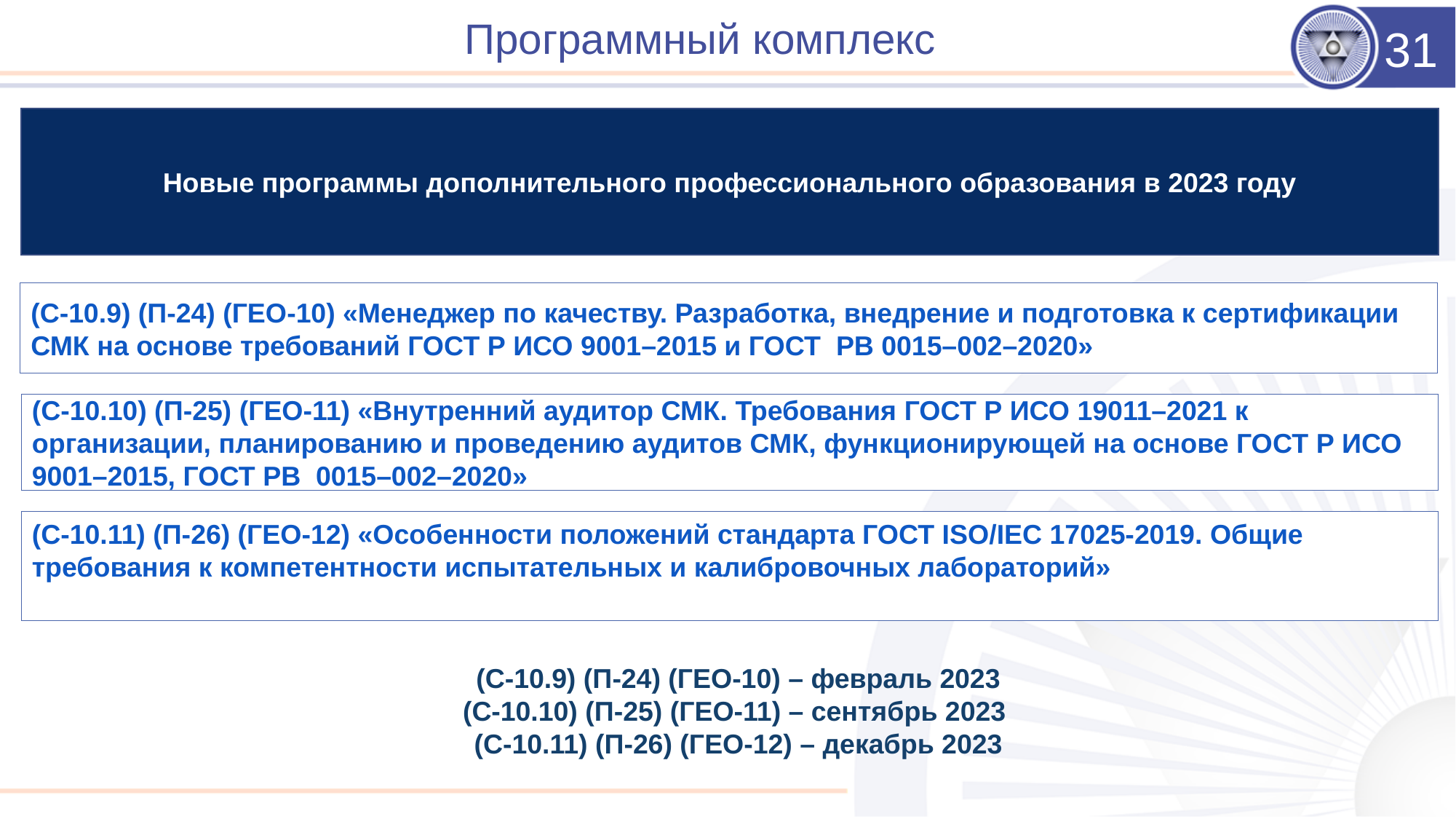

# Программный комплекс
31
Новые программы дополнительного профессионального образования в 2023 году
(С-10.9) (П-24) (ГЕО-10) «Менеджер по качеству. Разработка, внедрение и подготовка к сертификации СМК на основе требований ГОСТ Р ИСО 9001–2015 и ГОСТ  РВ 0015–002–2020»
(С-10.10) (П-25) (ГЕО-11) «Внутренний аудитор СМК. Требования ГОСТ Р ИСО 19011–2021 к организации, планированию и проведению аудитов СМК, функционирующей на основе ГОСТ Р ИСО 9001–2015, ГОСТ РВ  0015–002–2020»
(С-10.11) (П-26) (ГЕО-12) «Особенности положений стандарта ГОСТ ISO/IEC 17025-2019. Общие требования к компетентности испытательных и калибровочных лабораторий»

(С-10.9) (П-24) (ГЕО-10) – февраль 2023
(С-10.10) (П-25) (ГЕО-11) – сентябрь 2023
(С-10.11) (П-26) (ГЕО-12) – декабрь 2023